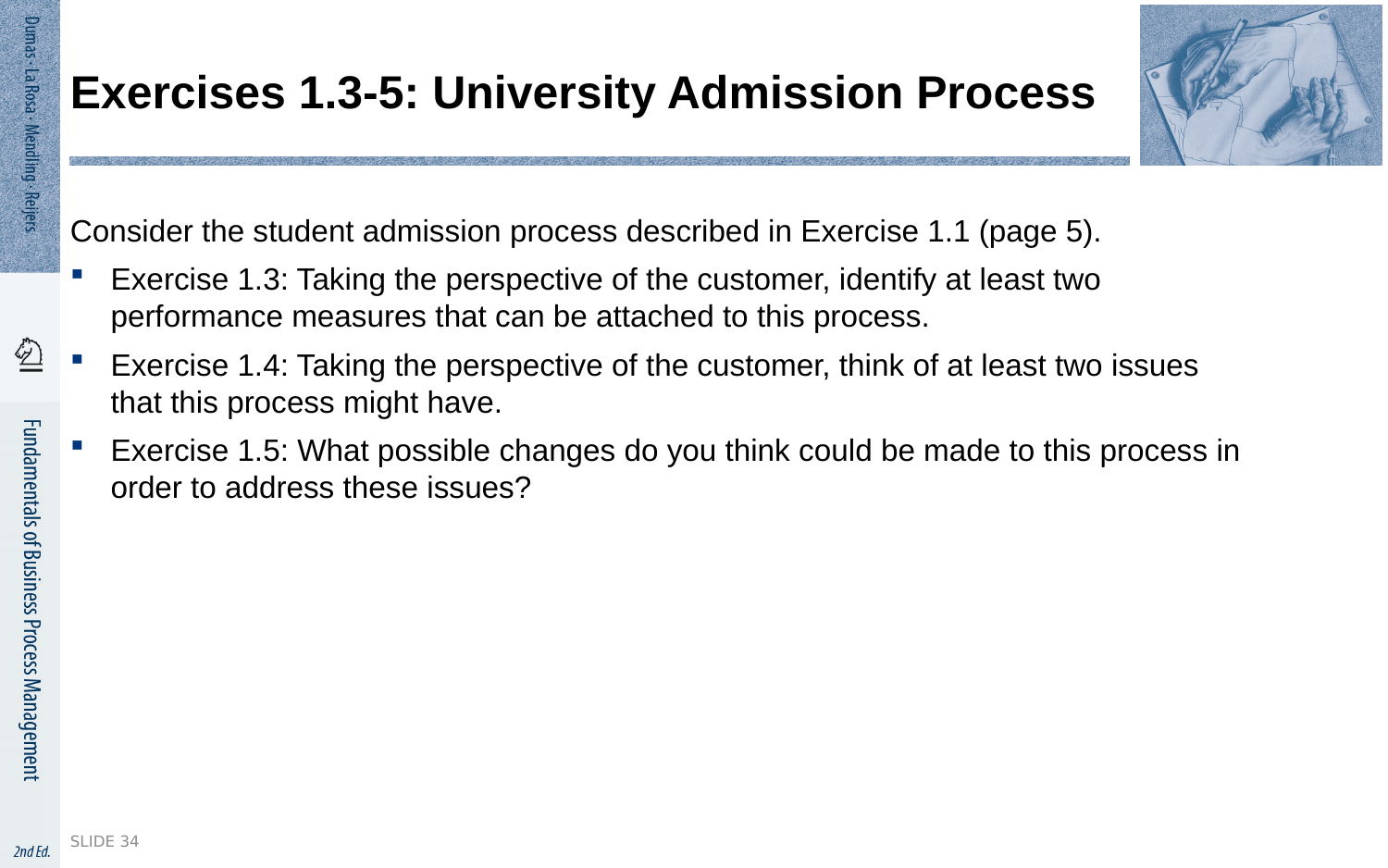

# Exercises 1.3-5: University Admission Process
Consider the student admission process described in Exercise 1.1 (page 5).
Exercise 1.3: Taking the perspective of the customer, identify at least two performance measures that can be attached to this process.
Exercise 1.4: Taking the perspective of the customer, think of at least two issues that this process might have.
Exercise 1.5: What possible changes do you think could be made to this process in order to address these issues?
Slide 34